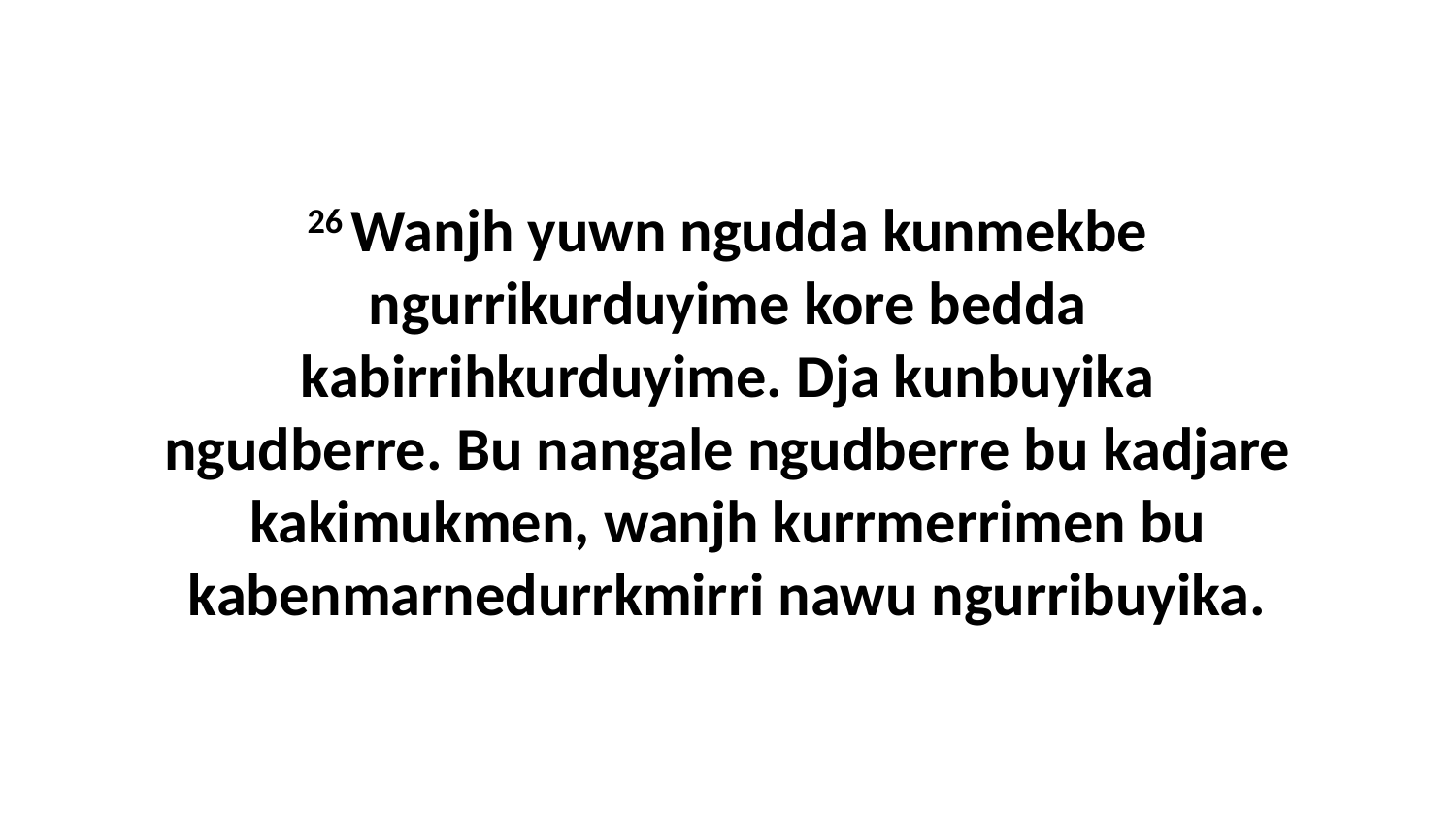

26 Wanjh yuwn ngudda kunmekbe ngurrikurduyime kore bedda kabirrihkurduyime. Dja kunbuyika ngudberre. Bu nangale ngudberre bu kadjare kakimukmen, wanjh kurrmerrimen bu kabenmarnedurrkmirri nawu ngurribuyika.